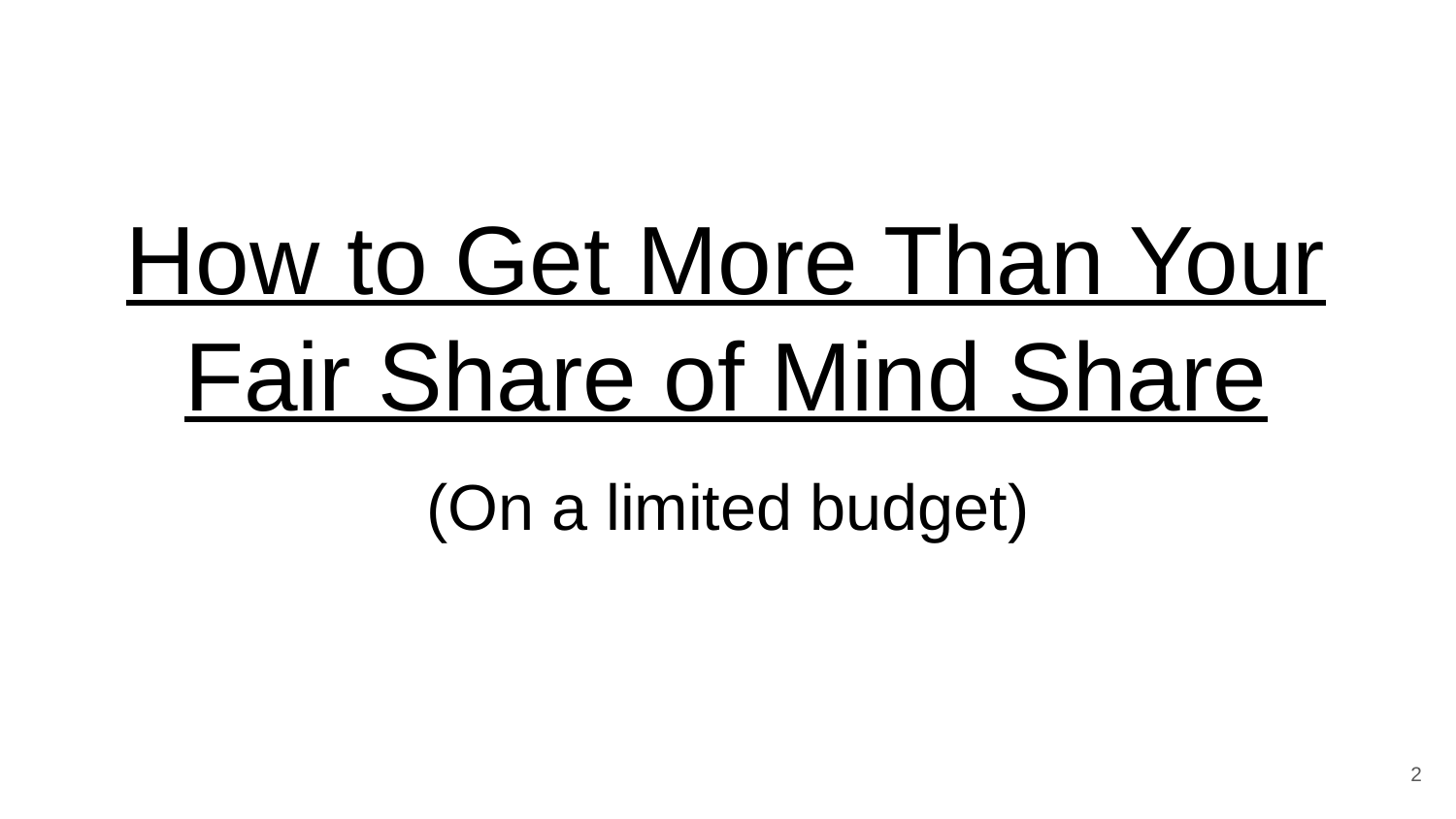

# How to Get More Than Your Fair Share of Mind Share
(On a limited budget)
2